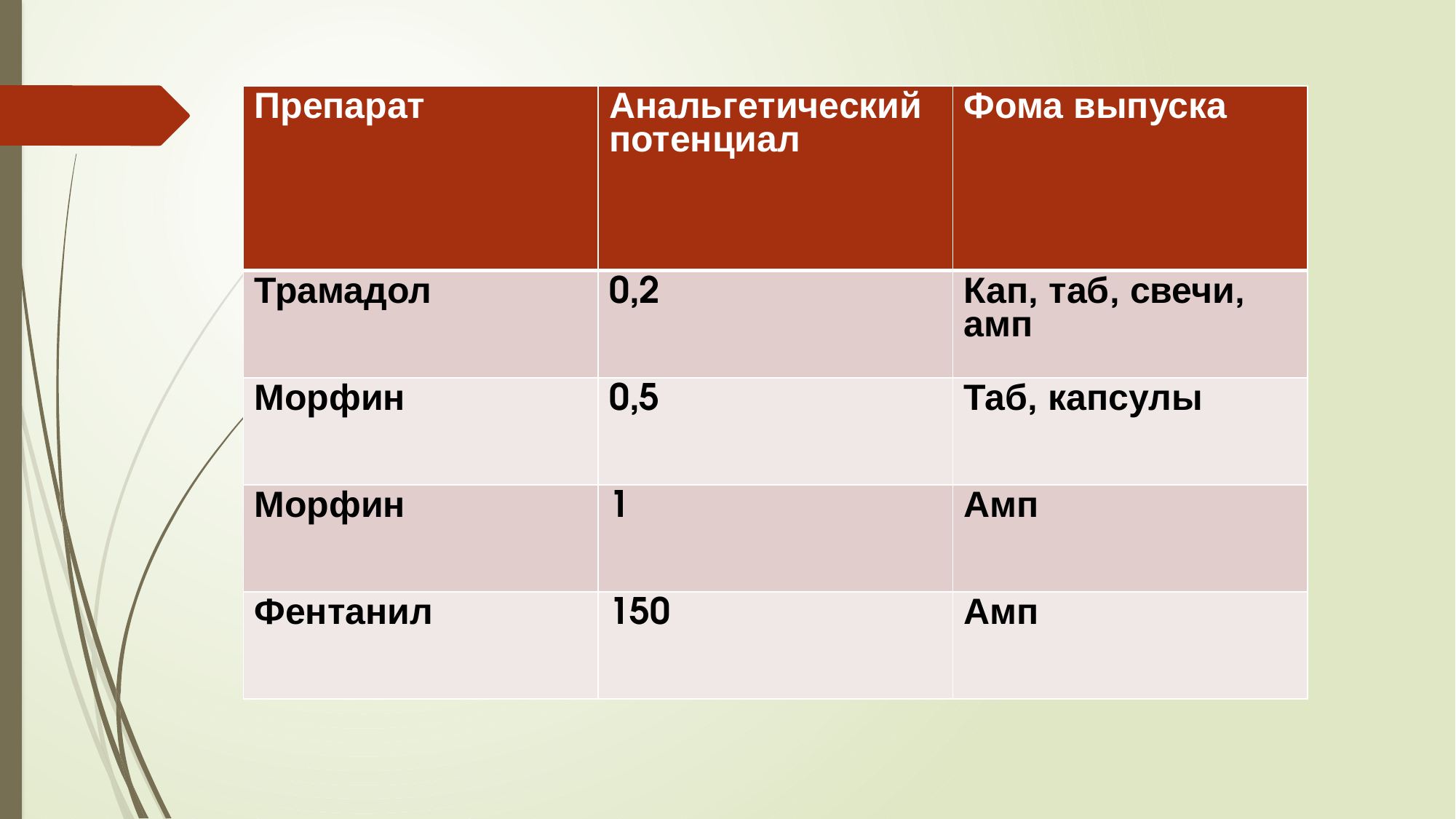

| Препарат | Анальгетический потенциал | Фома выпуска |
| --- | --- | --- |
| Трамадол | 0,2 | Кап, таб, свечи, амп |
| Морфин | 0,5 | Таб, капсулы |
| Морфин | 1 | Амп |
| Фентанил | 150 | Амп |